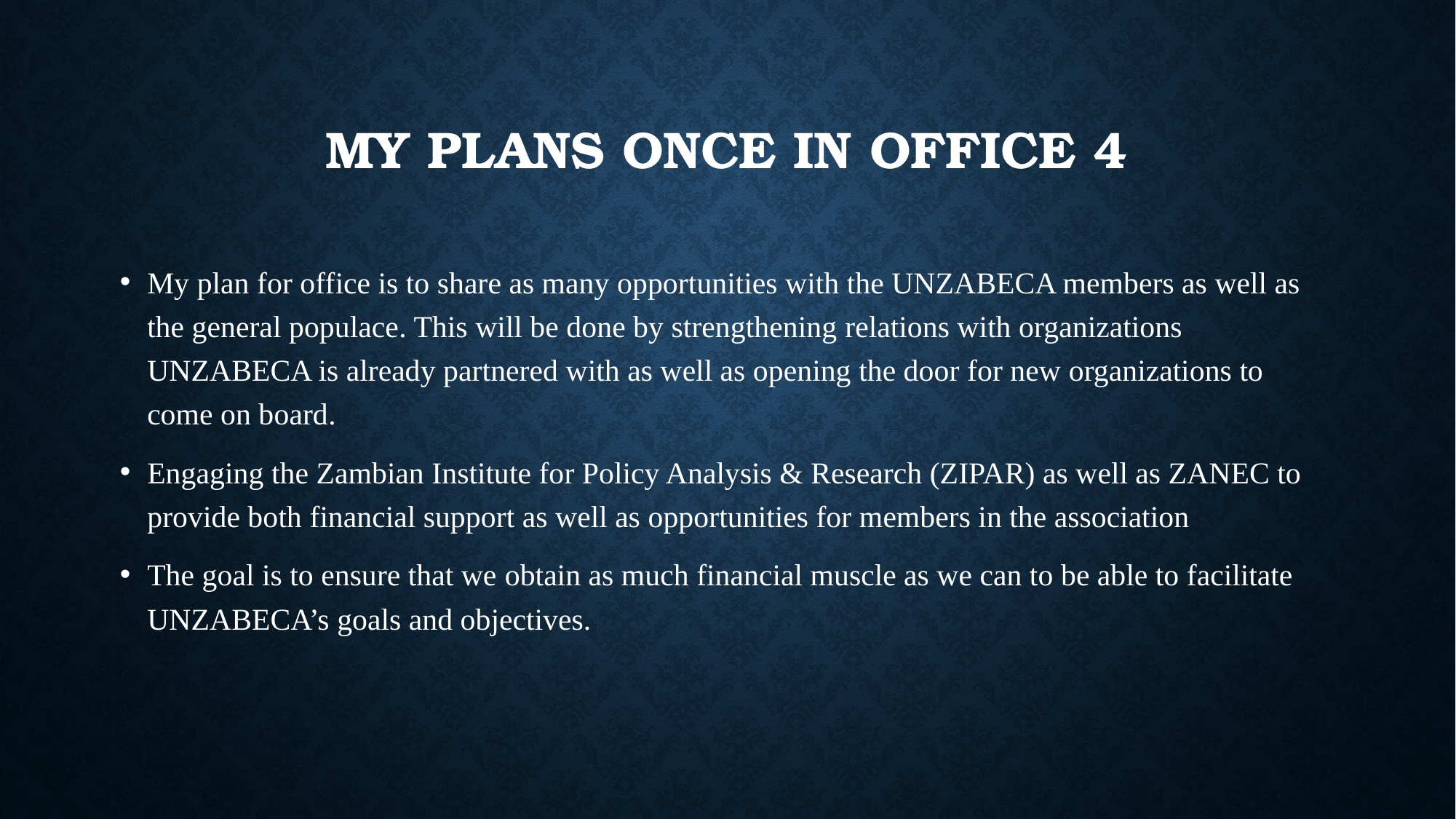

# MY PLANS ONCE IN OFFICE 4
My plan for office is to share as many opportunities with the UNZABECA members as well as the general populace. This will be done by strengthening relations with organizations UNZABECA is already partnered with as well as opening the door for new organizations to come on board.
Engaging the Zambian Institute for Policy Analysis & Research (ZIPAR) as well as ZANEC to provide both financial support as well as opportunities for members in the association
The goal is to ensure that we obtain as much financial muscle as we can to be able to facilitate UNZABECA’s goals and objectives.